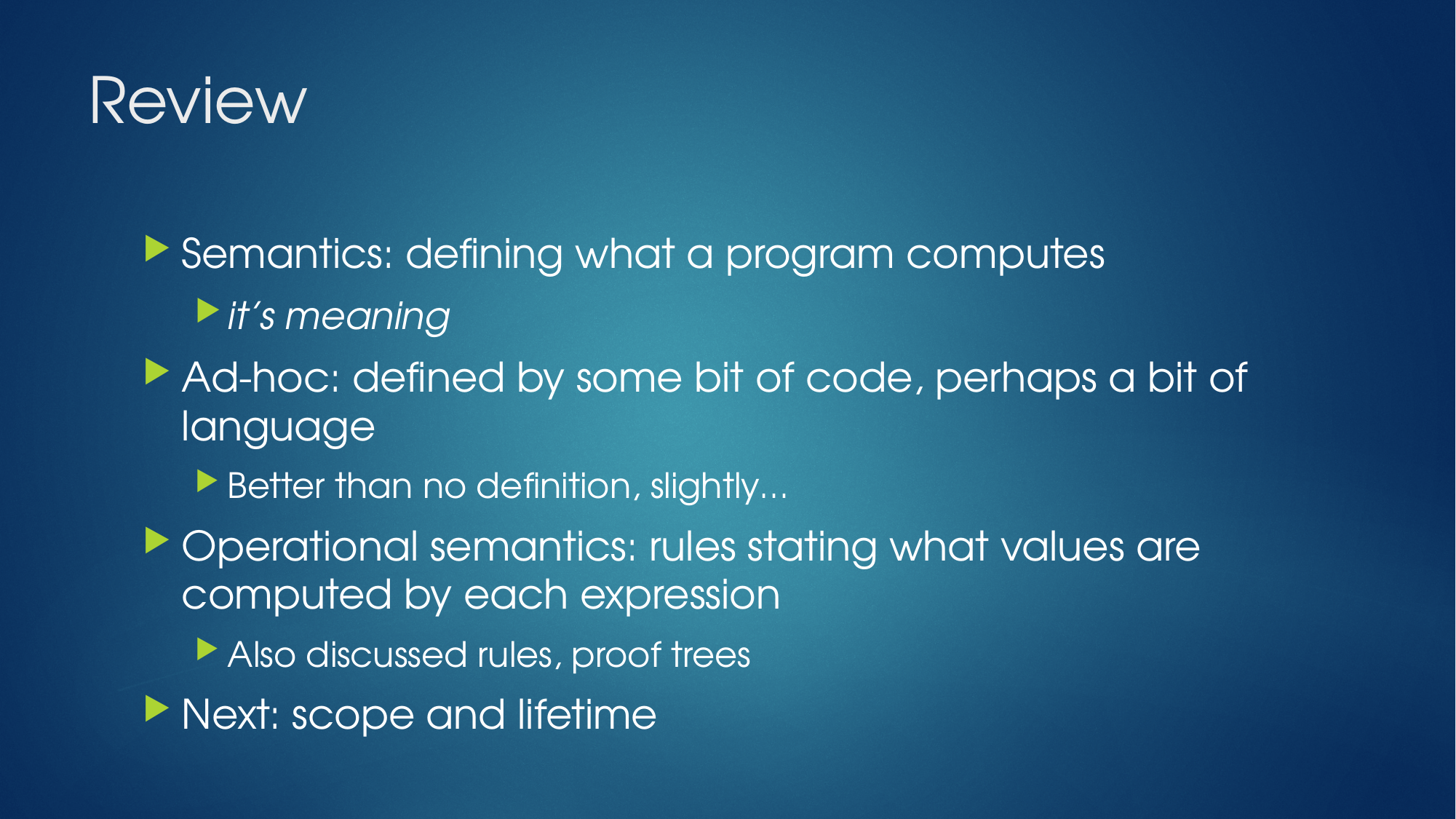

# Review
Semantics: defining what a program computes
it’s meaning
Ad-hoc: defined by some bit of code, perhaps a bit of language
Better than no definition, slightly…
Operational semantics: rules stating what values are computed by each expression
Also discussed rules, proof trees
Next: scope and lifetime